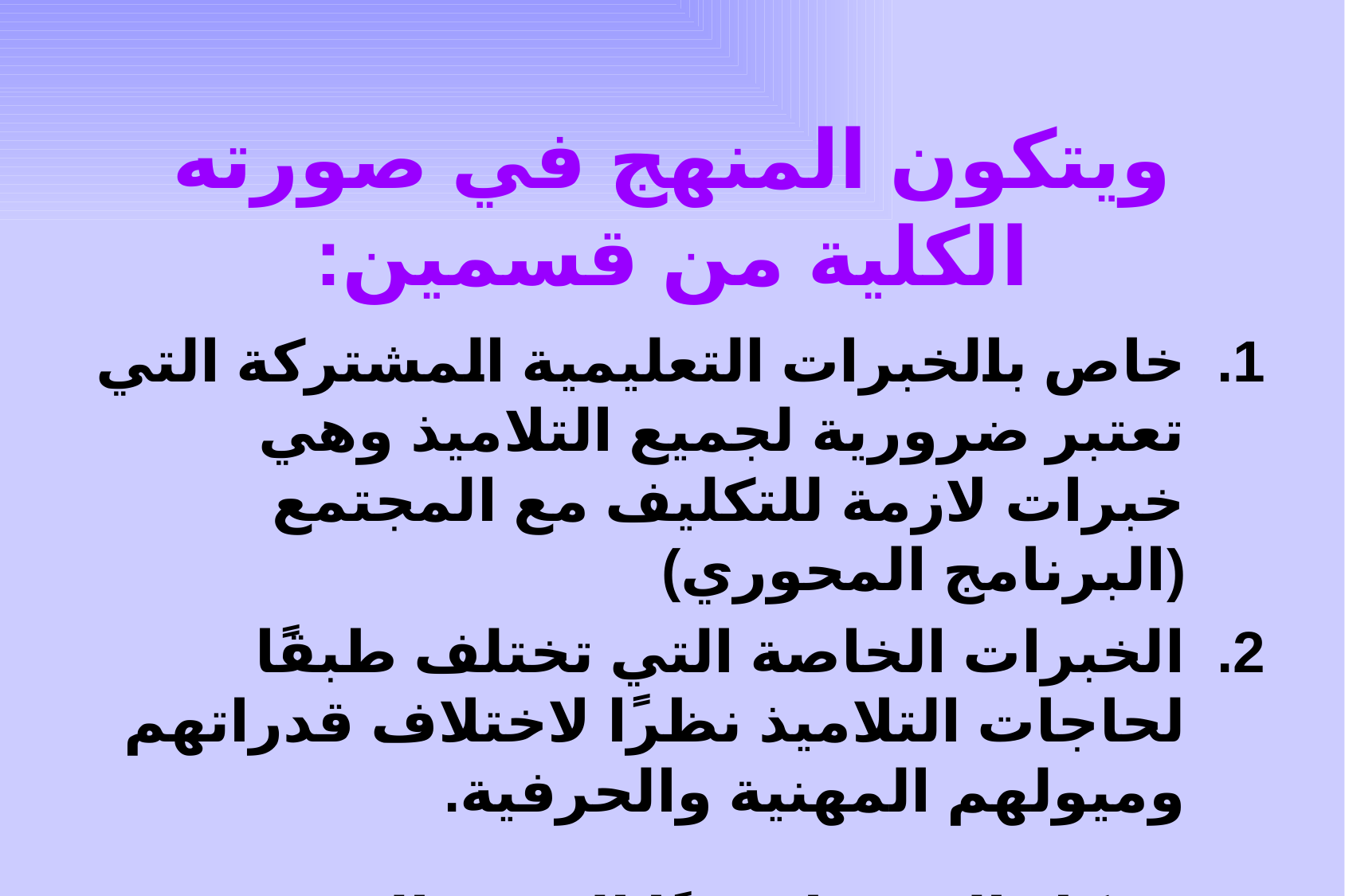

# ويتكون المنهج في صورته الكلية من قسمين:
خاص بالخبرات التعليمية المشتركة التي تعتبر ضرورية لجميع التلاميذ وهي خبرات لازمة للتكليف مع المجتمع  (البرنامج المحوري)
الخبرات الخاصة التي تختلف طبقًا لحاجات التلاميذ نظرًا لاختلاف قدراتهم وميولهم المهنية والحرفية.

* ويشكل القسمان معًا المنهج الذي يدرس بالمرحلة الثانوية، وهما متكاملان معًا.